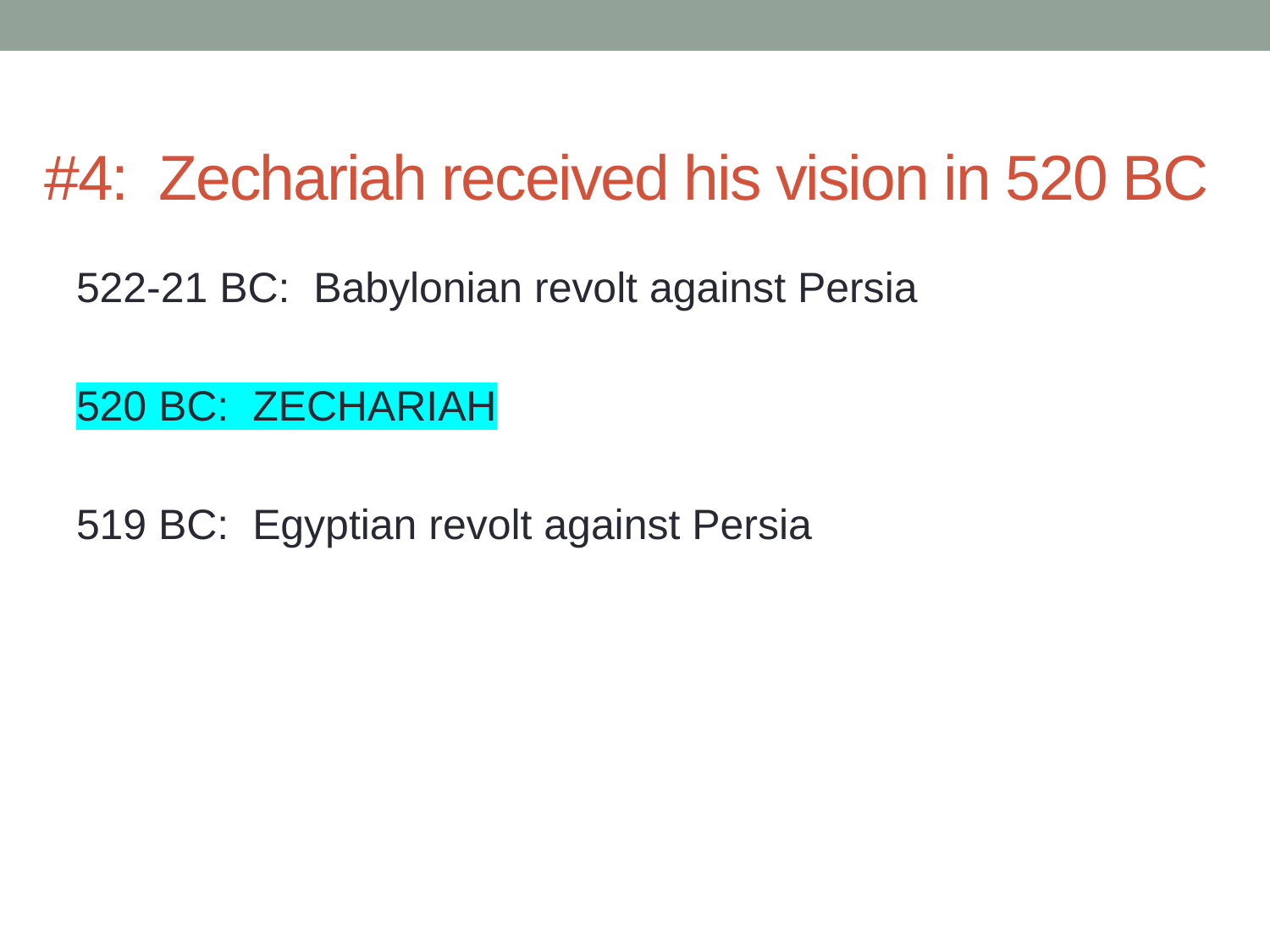

# #4:  Zechariah received his vision in 520 BC
522-21 BC:  Babylonian revolt against Persia

520 BC:  ZECHARIAH

519 BC:  Egyptian revolt against Persia